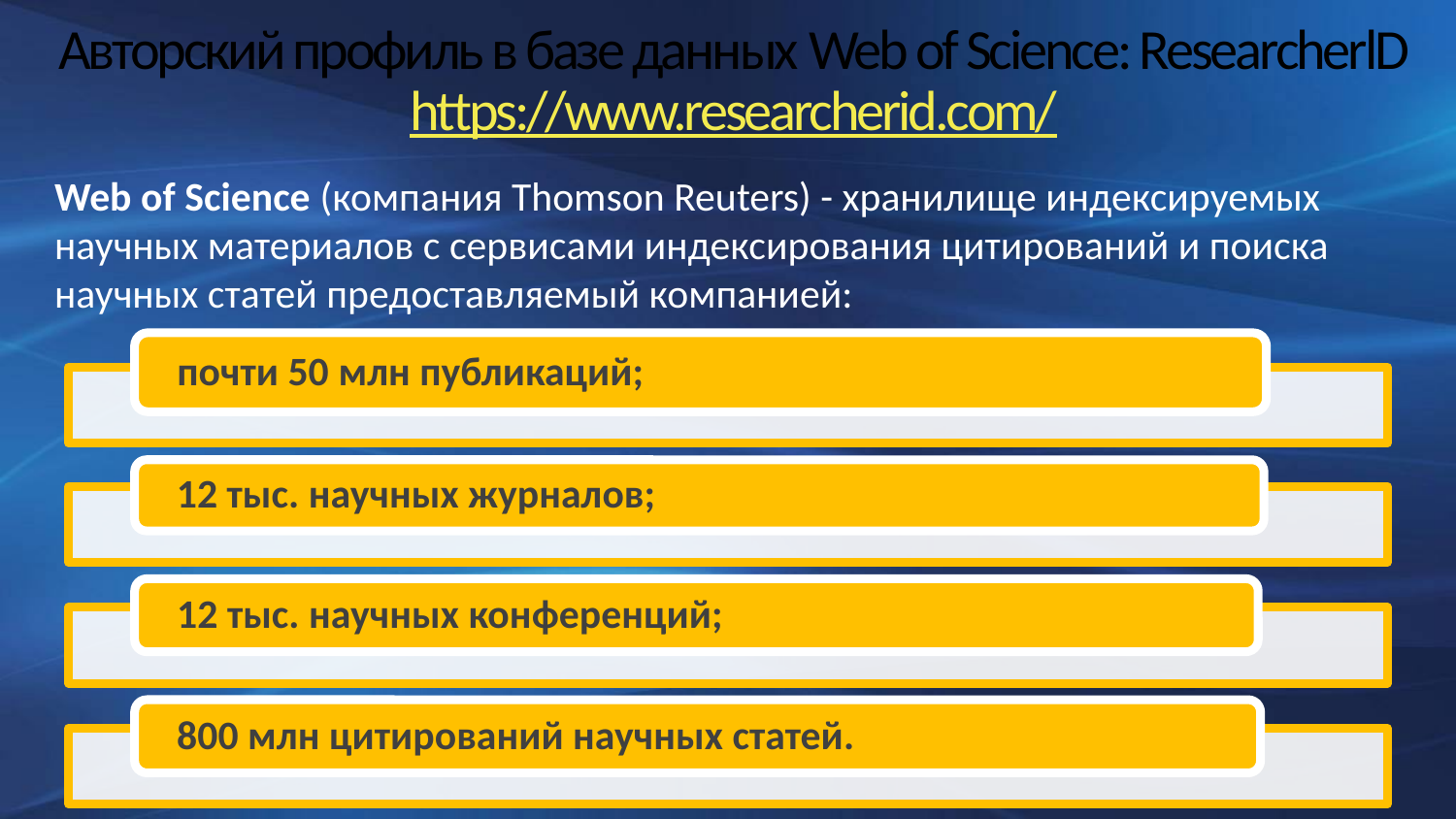

# Авторский профиль в базе данных Web of Science: ResearcherlD https://www.researcherid.com/
Web of Science (компания Thomson Reuters) - хранилище индексируемых научных материалов с сервисами индексирования цитирований и поиска научных статей предоставляемый компанией:
почти 50 млн публикаций;
12 тыс. научных журналов;
12 тыс. научных конференций;
800 млн цитирований научных статей.